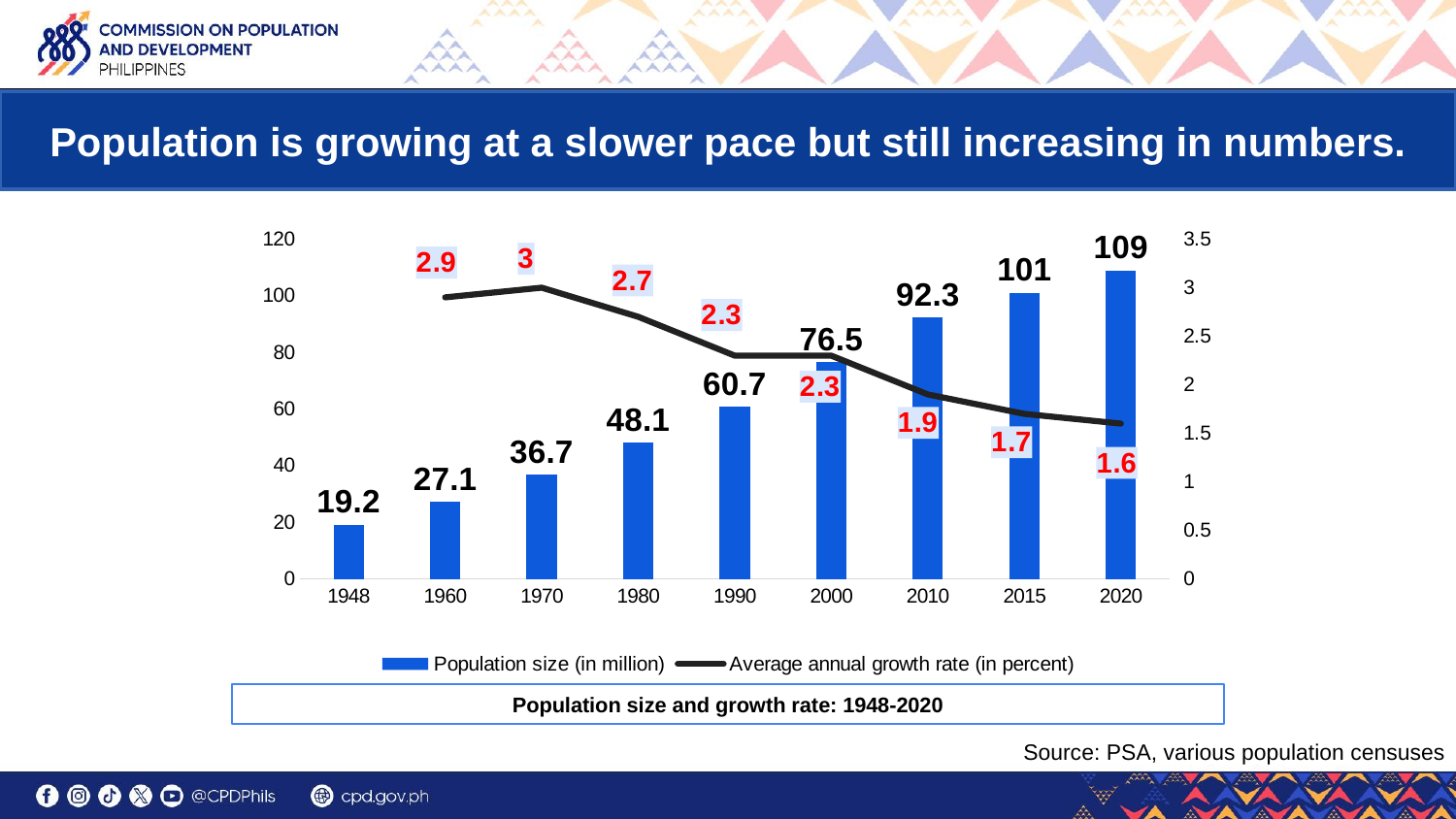

Population is growing at a slower pace but still increasing in numbers.

### Chart

| Category | Population size (in million) | Average annual growth rate (in percent) |
|---|---|---|
| 1948 | 19.2 | None |
| 1960 | 27.1 | 2.9 |
| 1970 | 36.7 | 3.0 |
| 1980 | 48.1 | 2.7 |
| 1990 | 60.7 | 2.3 |
| 2000 | 76.5 | 2.3 |
| 2010 | 92.3 | 1.9 |
| 2015 | 101.0 | 1.7 |
| 2020 | 109.0 | 1.6 |
Population size and growth rate: 1948-2020
Source: PSA, various population censuses